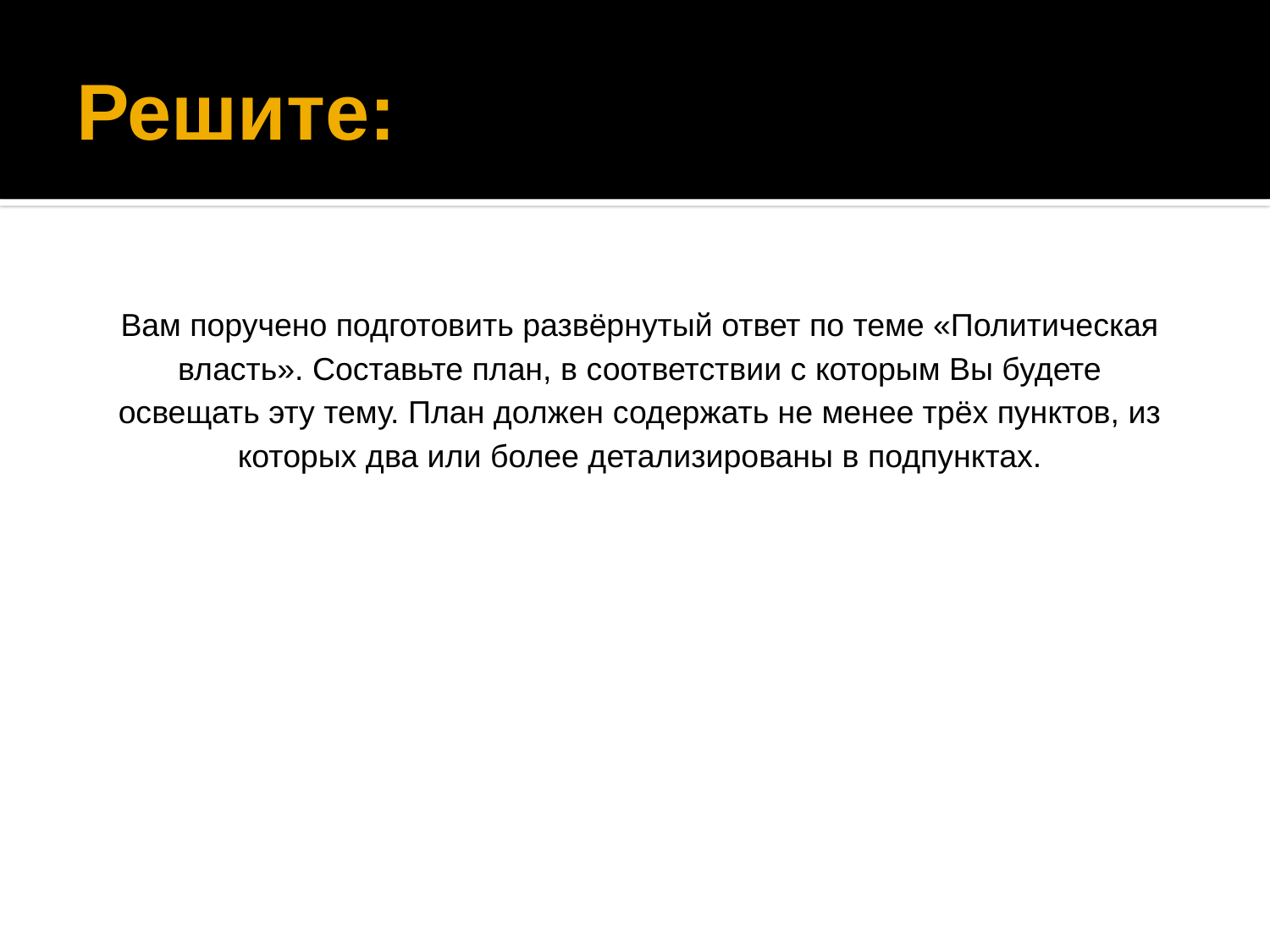

# Решите:
Вам поручено подготовить развёрнутый ответ по теме «Политическая власть». Составьте план, в соответствии с которым Вы будете освещать эту тему. План должен содержать не менее трёх пунктов, из которых два или более детализированы в подпунктах.